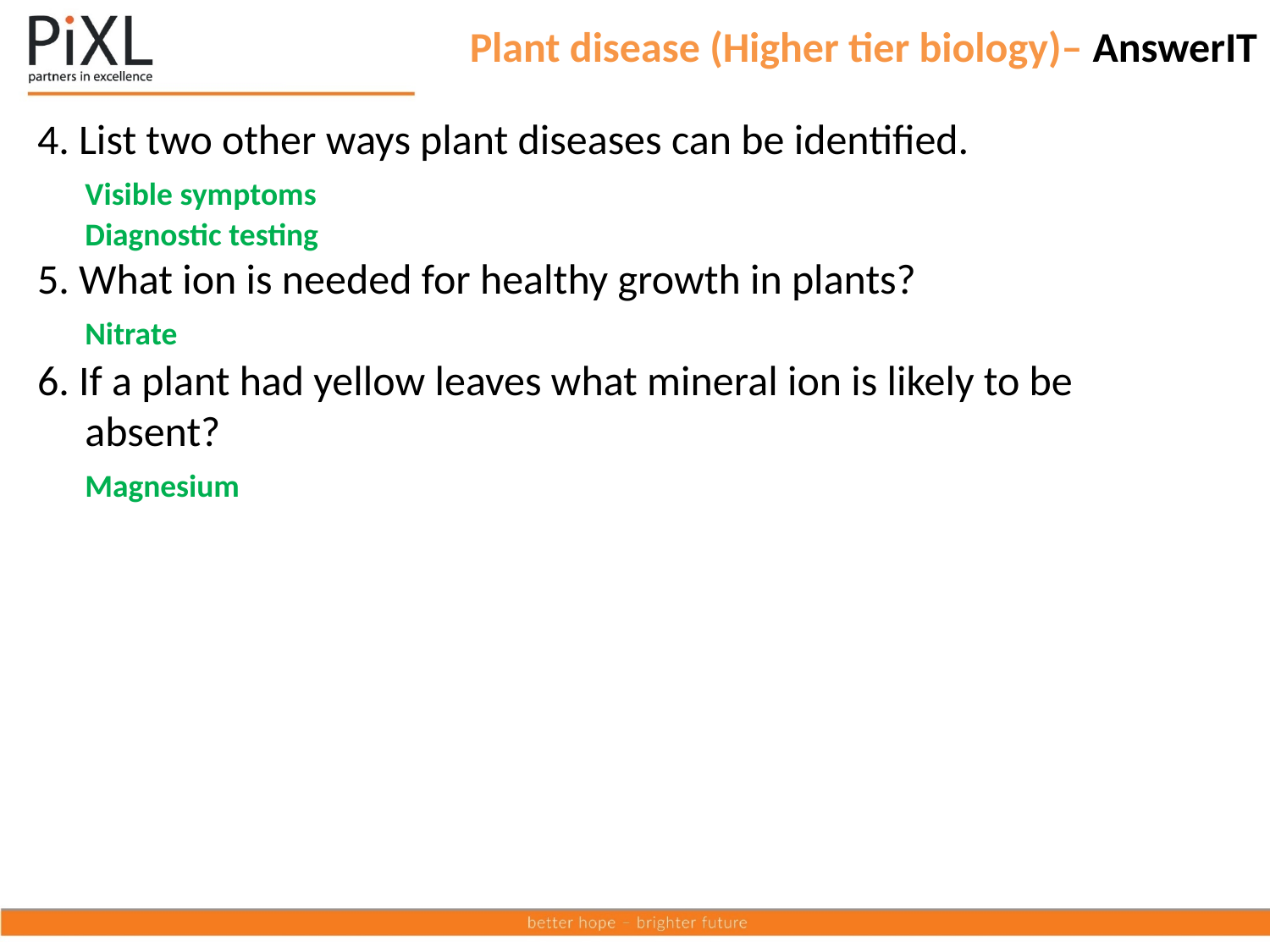

# Plant disease (Higher tier biology)– AnswerIT
4. List two other ways plant diseases can be identified.
	Visible symptoms
	Diagnostic testing
5. What ion is needed for healthy growth in plants?
	Nitrate
6. If a plant had yellow leaves what mineral ion is likely to be absent?
     Magnesium